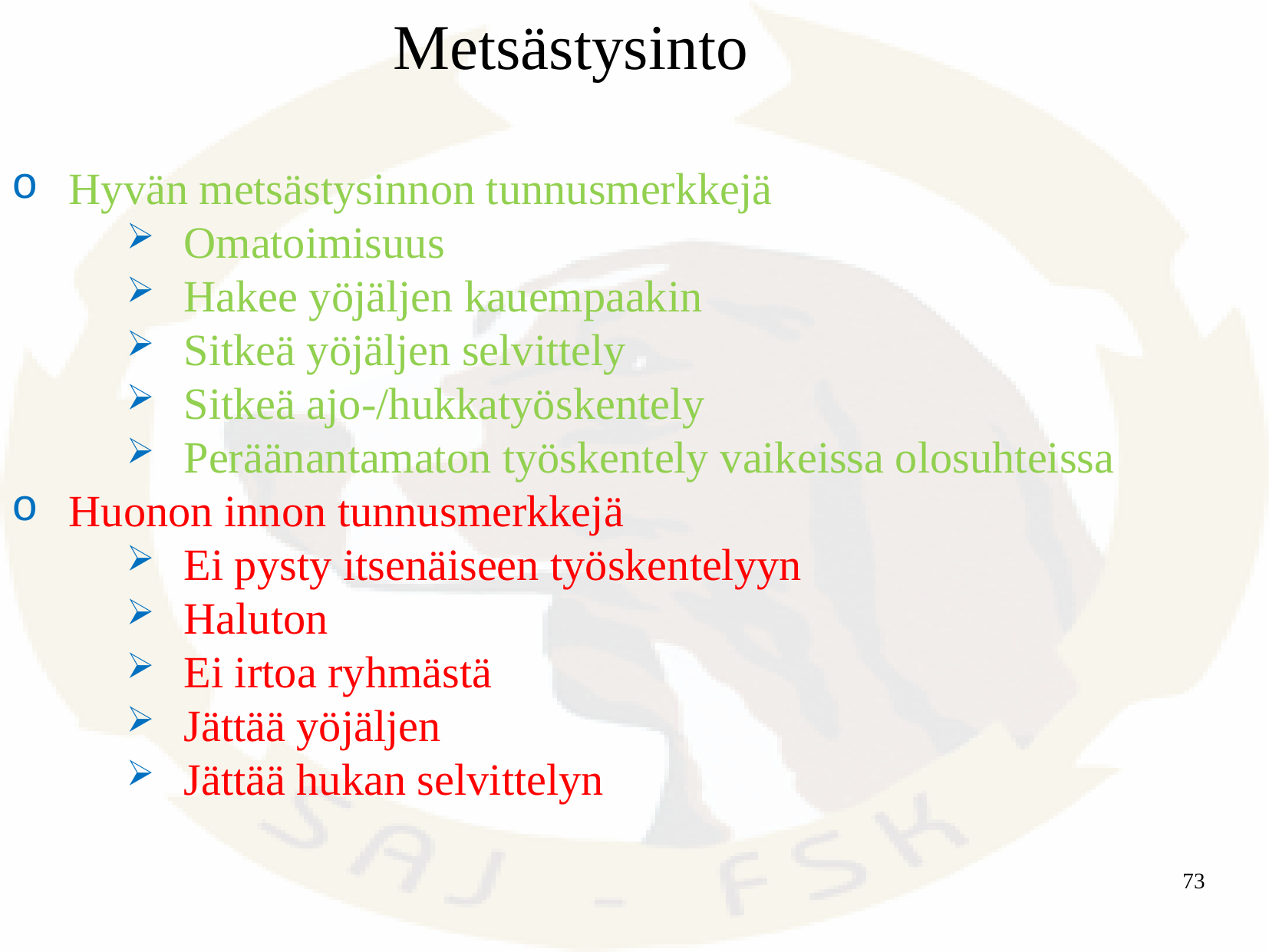

Metsästysinto
Hyvän metsästysinnon tunnusmerkkejä
Omatoimisuus
Hakee yöjäljen kauempaakin
Sitkeä yöjäljen selvittely
Sitkeä ajo-/hukkatyöskentely
Peräänantamaton työskentely vaikeissa olosuhteissa
Huonon innon tunnusmerkkejä
Ei pysty itsenäiseen työskentelyyn
Haluton
Ei irtoa ryhmästä
Jättää yöjäljen
Jättää hukan selvittelyn

73